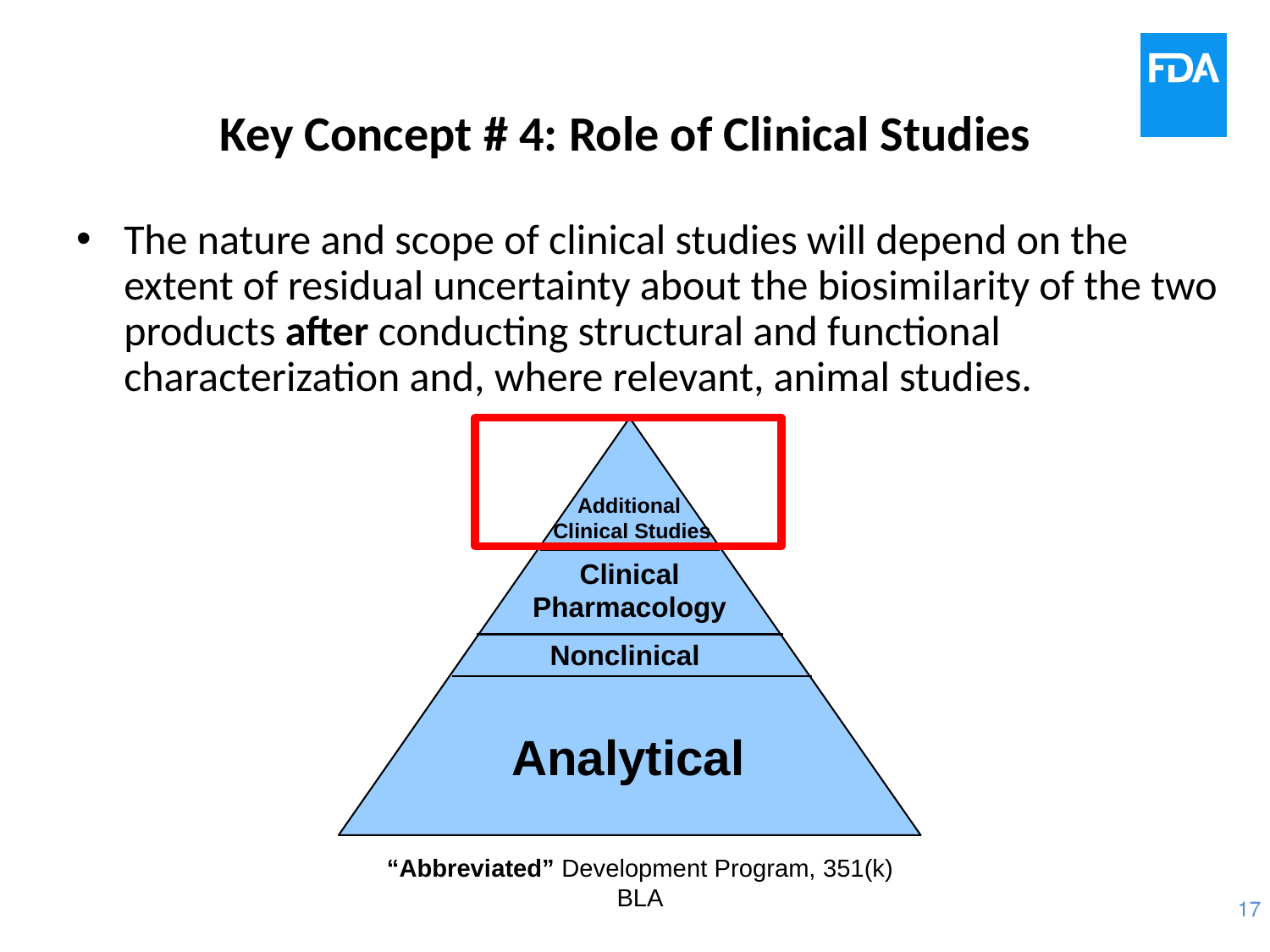

# Key Concept # 4: Role of Clinical Studies
The nature and scope of clinical studies will depend on the extent of residual uncertainty about the biosimilarity of the two products after conducting structural and functional characterization and, where relevant, animal studies.

Additional
Clinical Studies
Clinical Pharmacology
Nonclinical
Analytical

“Abbreviated” Development Program, 351(k) BLA
17